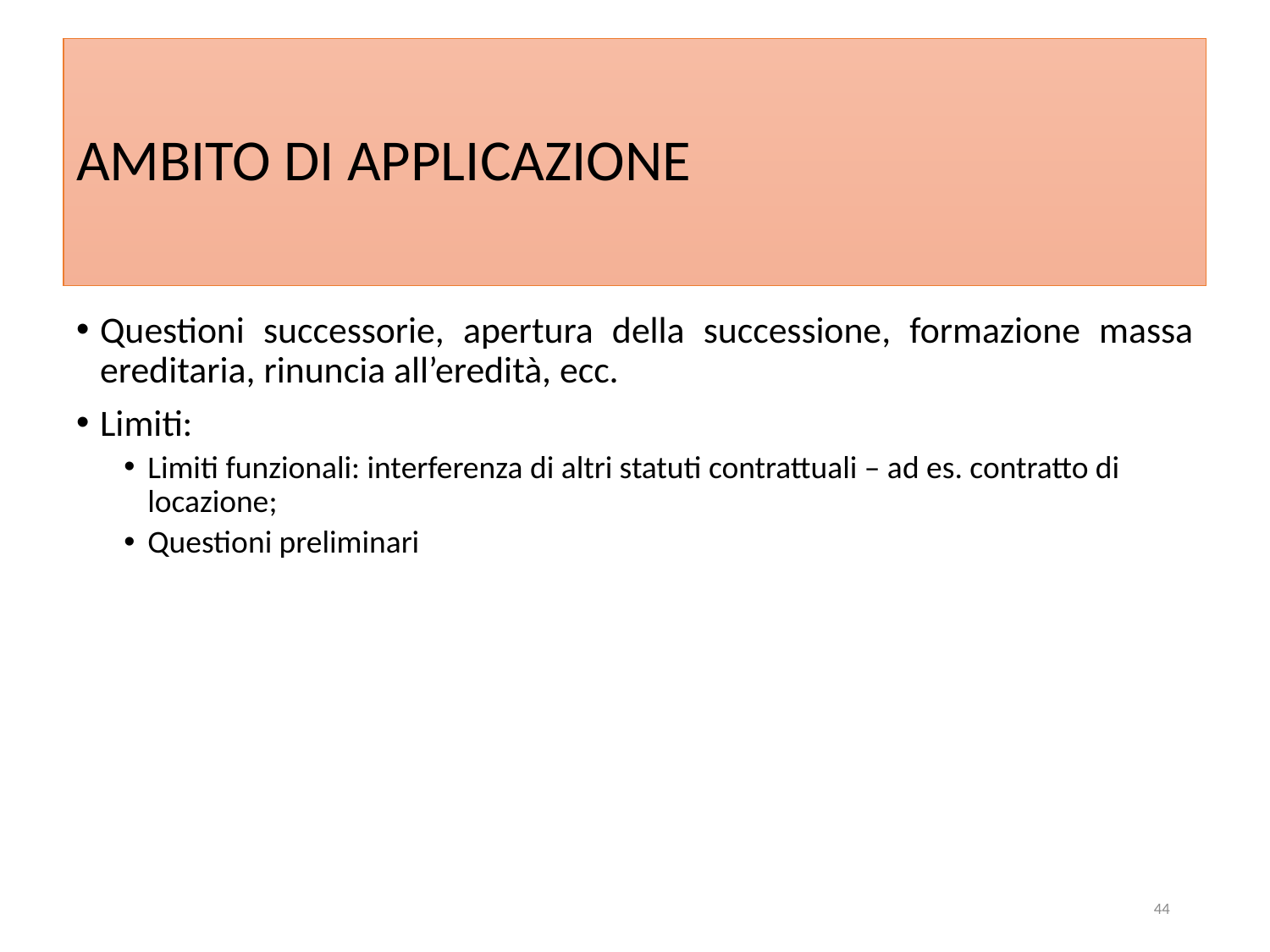

# AMBITO DI APPLICAZIONE
Questioni successorie, apertura della successione, formazione massa ereditaria, rinuncia all’eredità, ecc.
Limiti:
Limiti funzionali: interferenza di altri statuti contrattuali – ad es. contratto di locazione;
Questioni preliminari
44